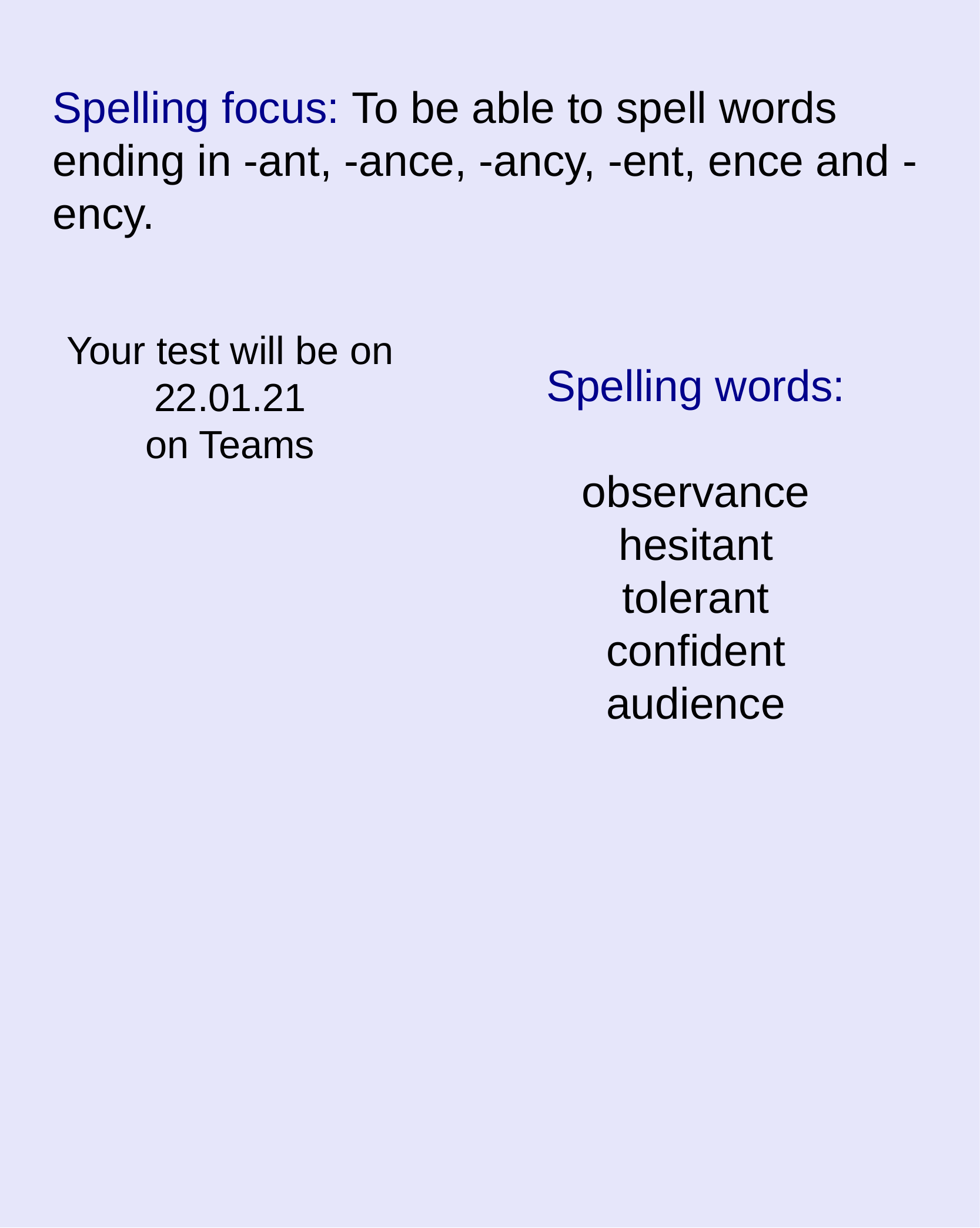

Spelling focus: To be able to spell words ​ending in -ant, -ance, -ancy, -ent, ence and -ency.
Your test will be on 22.01.21
on Teams
Spelling words:

observance
hesitant
tolerant
confident
audience